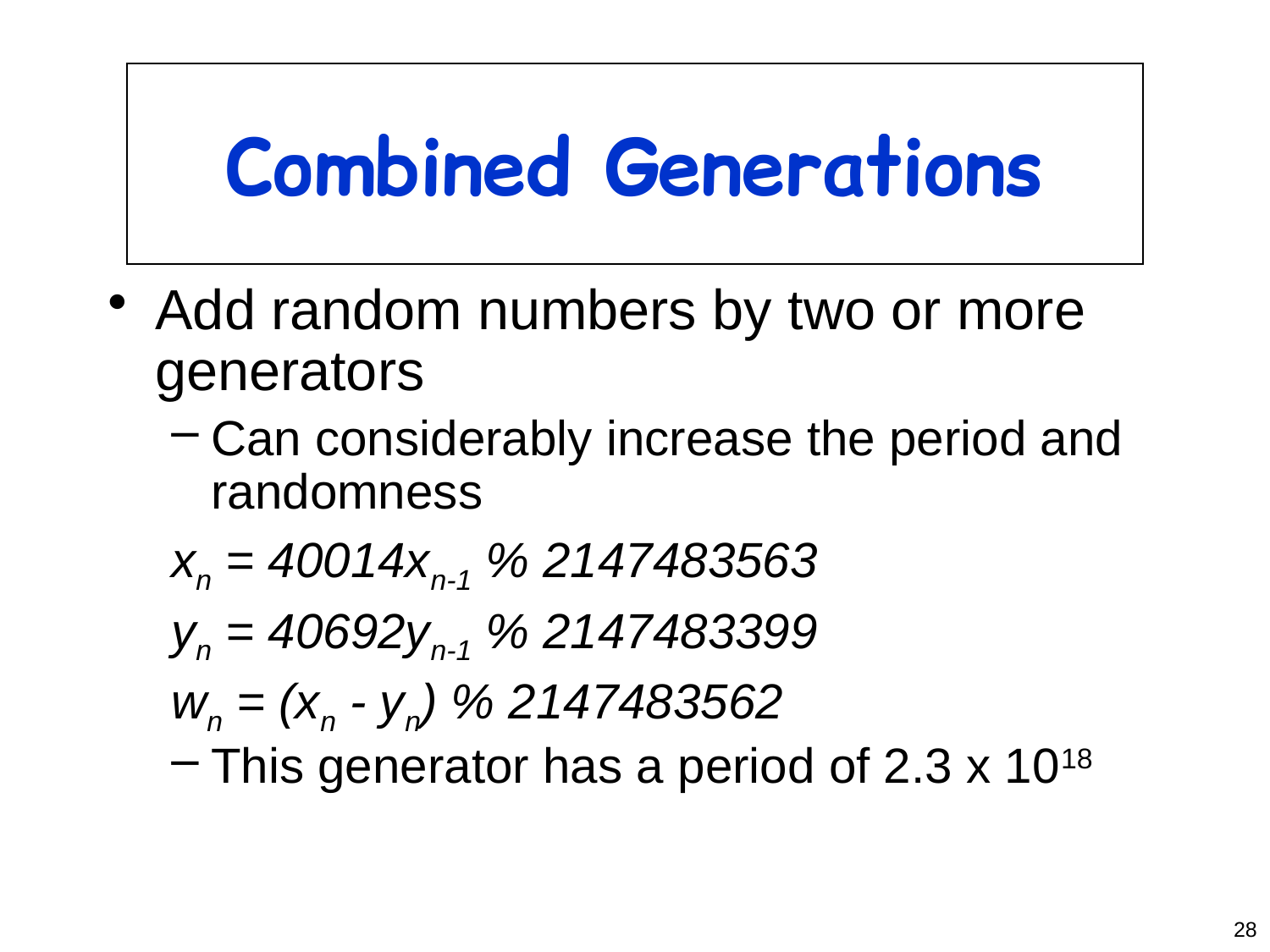

# Combined Generations
Add random numbers by two or more generators
Can considerably increase the period and randomness
xn = 40014xn-1 % 2147483563
yn = 40692yn-1 % 2147483399
wn = (xn - yn) % 2147483562
This generator has a period of 2.3 x 1018

28